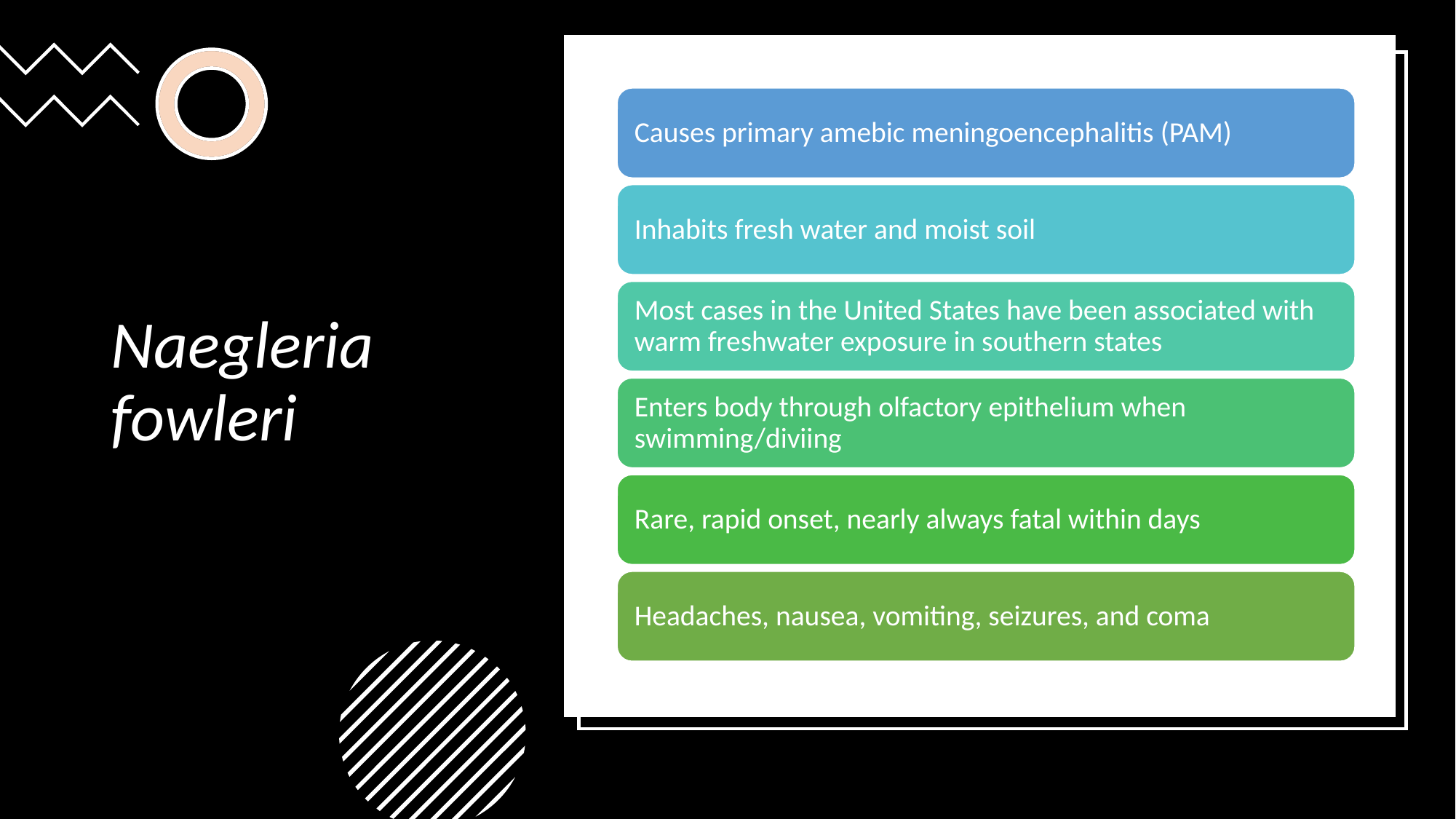

Causes primary amebic meningoencephalitis (PAM)
Inhabits fresh water and moist soil
Most cases in the United States have been associated with warm freshwater exposure in southern states
Enters body through olfactory epithelium when swimming/diviing
Rare, rapid onset, nearly always fatal within days
Headaches, nausea, vomiting, seizures, and coma

# Naegleria fowleri